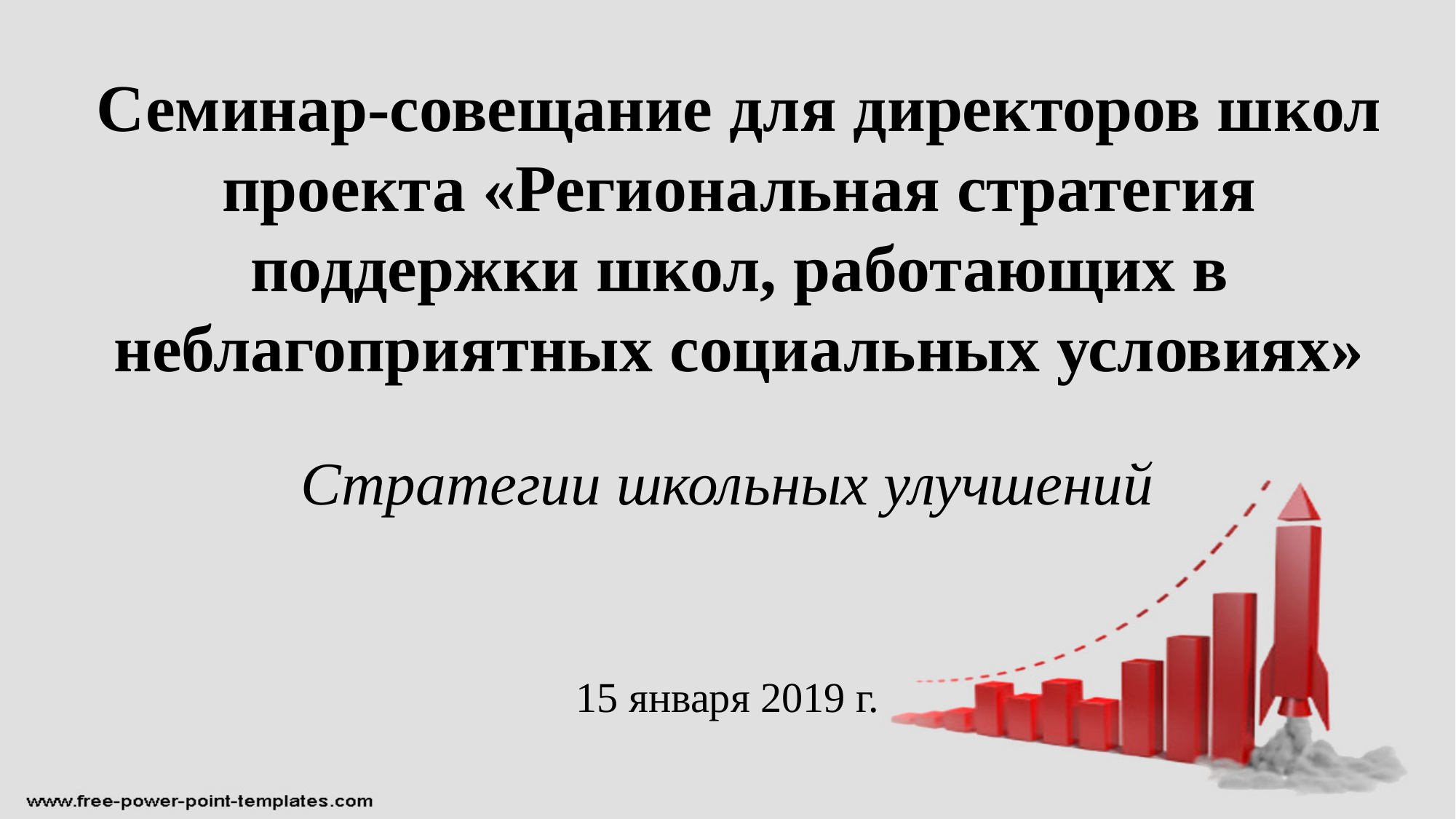

# Семинар-совещание для директоров школ проекта «Региональная стратегия поддержки школ, работающих в неблагоприятных социальных условиях»
Стратегии школьных улучшений

15 января 2019 г.